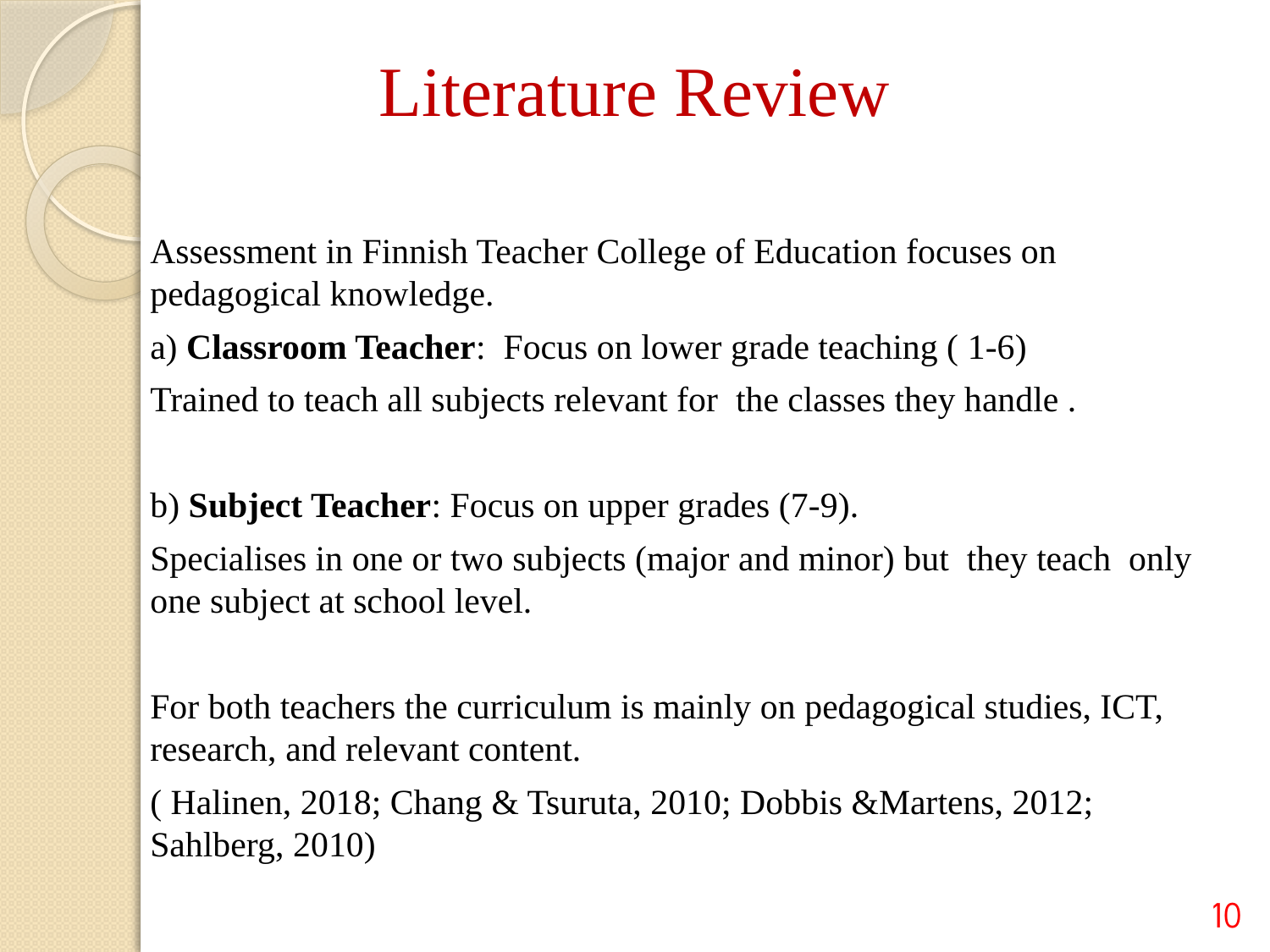

# Literature Review

Assessment in Finnish Teacher College of Education focuses on pedagogical knowledge.
a) Classroom Teacher:  Focus on lower grade teaching ( 1-6)
Trained to teach all subjects relevant for  the classes they handle .

b) Subject Teacher: Focus on upper grades (7-9).
Specialises in one or two subjects (major and minor) but  they teach  only one subject at school level.

For both teachers the curriculum is mainly on pedagogical studies, ICT, research, and relevant content.
( Halinen, 2018; Chang & Tsuruta, 2010; Dobbis &Martens, 2012; Sahlberg, 2010)

10